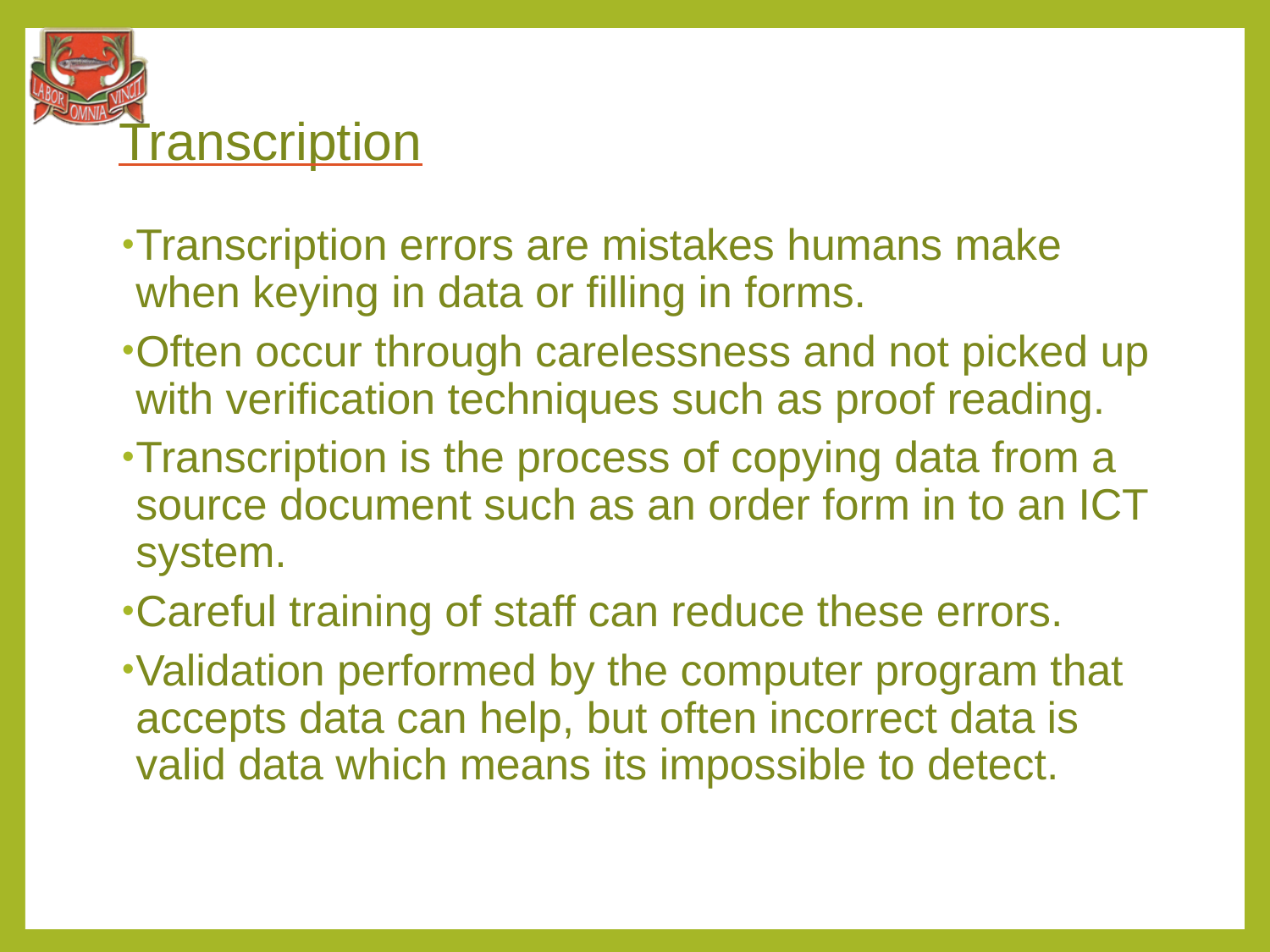

# Transcription
Transcription errors are mistakes humans make when keying in data or filling in forms.
Often occur through carelessness and not picked up with verification techniques such as proof reading.
Transcription is the process of copying data from a source document such as an order form in to an ICT system.
Careful training of staff can reduce these errors.
Validation performed by the computer program that accepts data can help, but often incorrect data is valid data which means its impossible to detect.